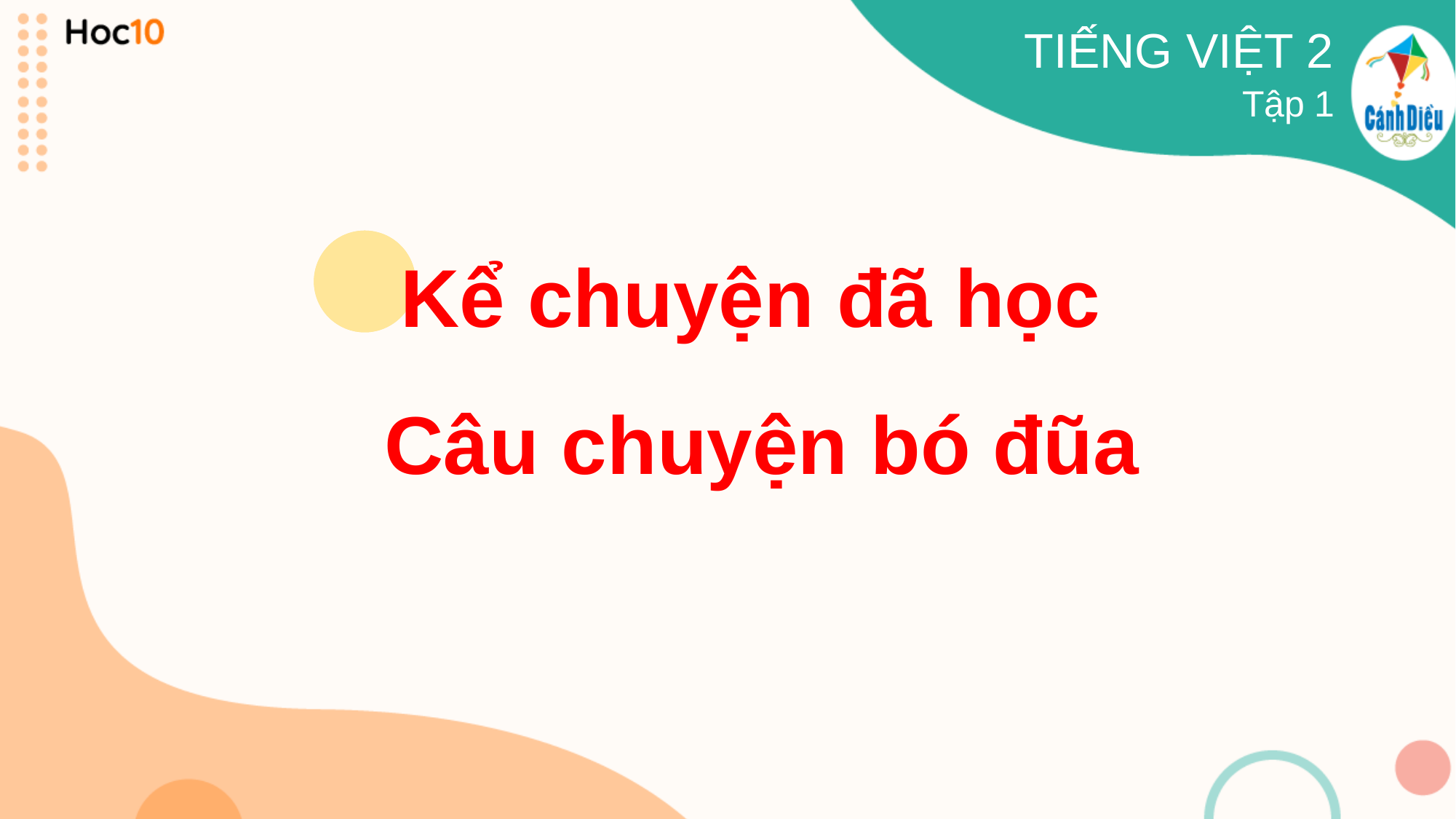

TIẾNG VIỆT 2
Tập 1
Kể chuyện đã học
 Câu chuyện bó đũa